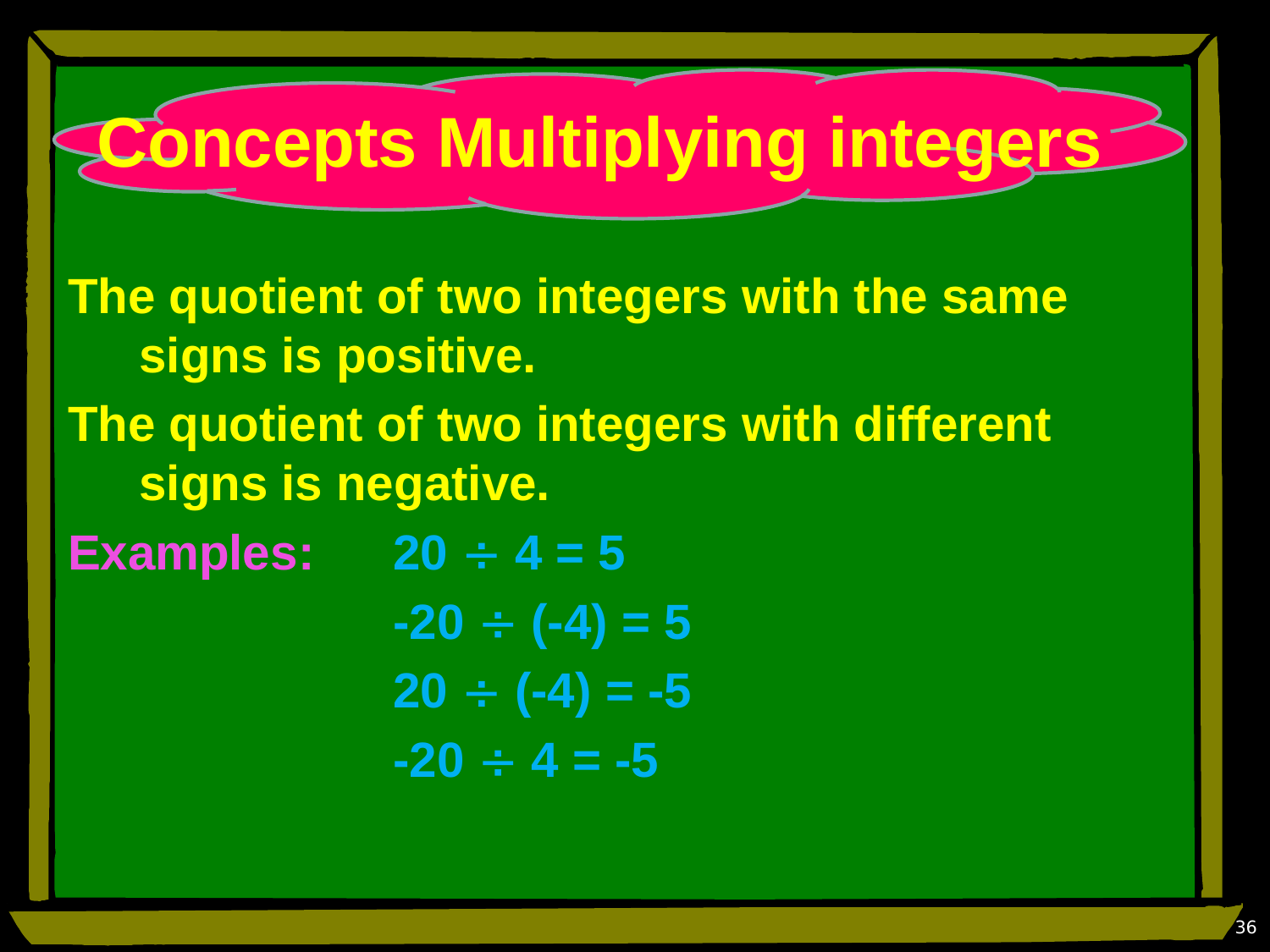

# Concepts Multiplying integers

The quotient of two integers with the same signs is positive.
The quotient of two integers with different signs is negative.
Examples: 	20 ÷ 4 = 5
			-20 ÷ (-4) = 5
			20 ÷ (-4) = -5
			-20 ÷ 4 = -5

36